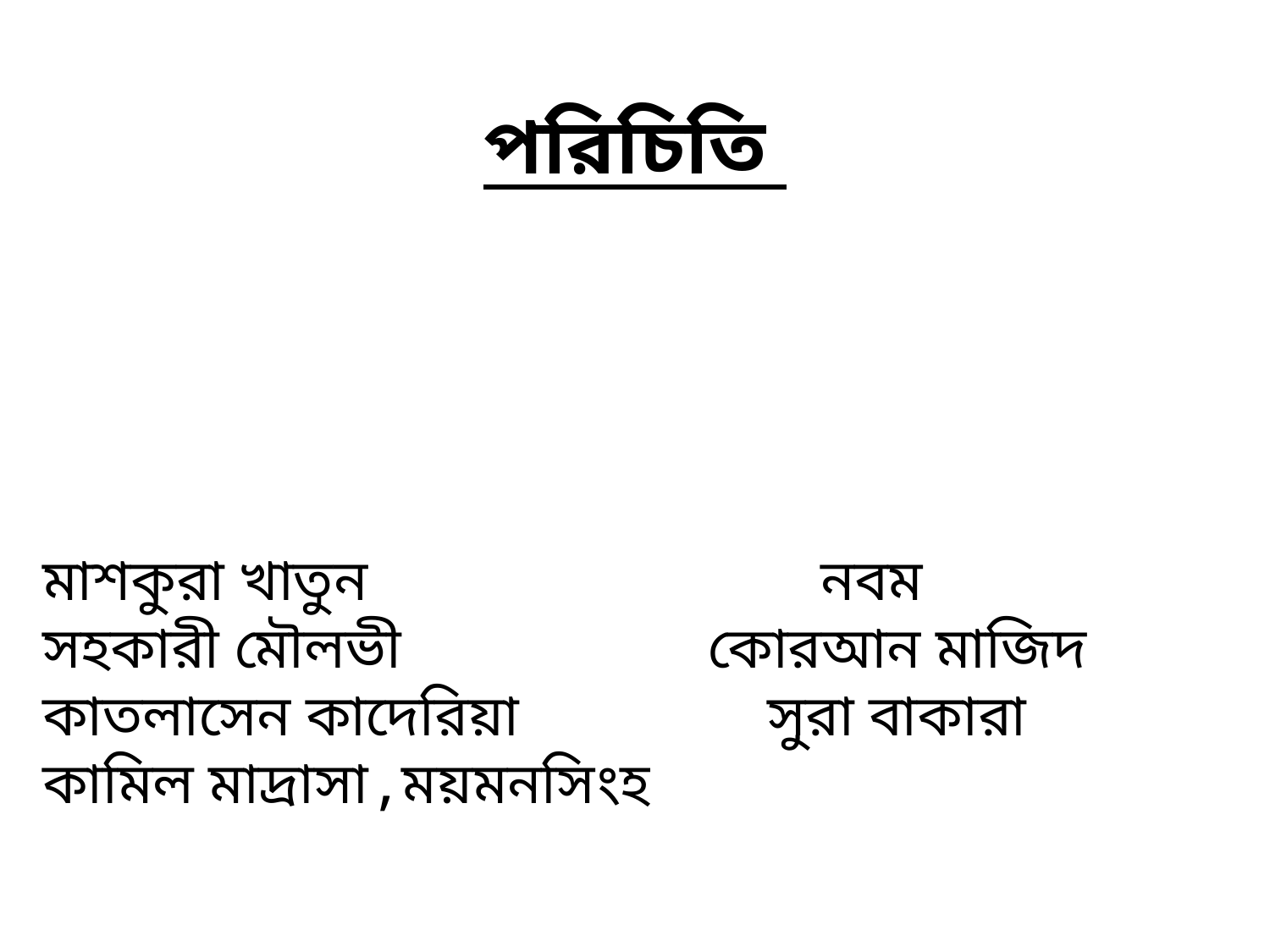

# পরিচিতি
মাশকুরা খাতুন                               নবম
সহকারী মৌলভী                     কোরআন মাজিদ
কাতলাসেন কাদেরিয়া                 সুরা বাকারা
কামিল মাদ্রাসা,ময়মনসিংহ